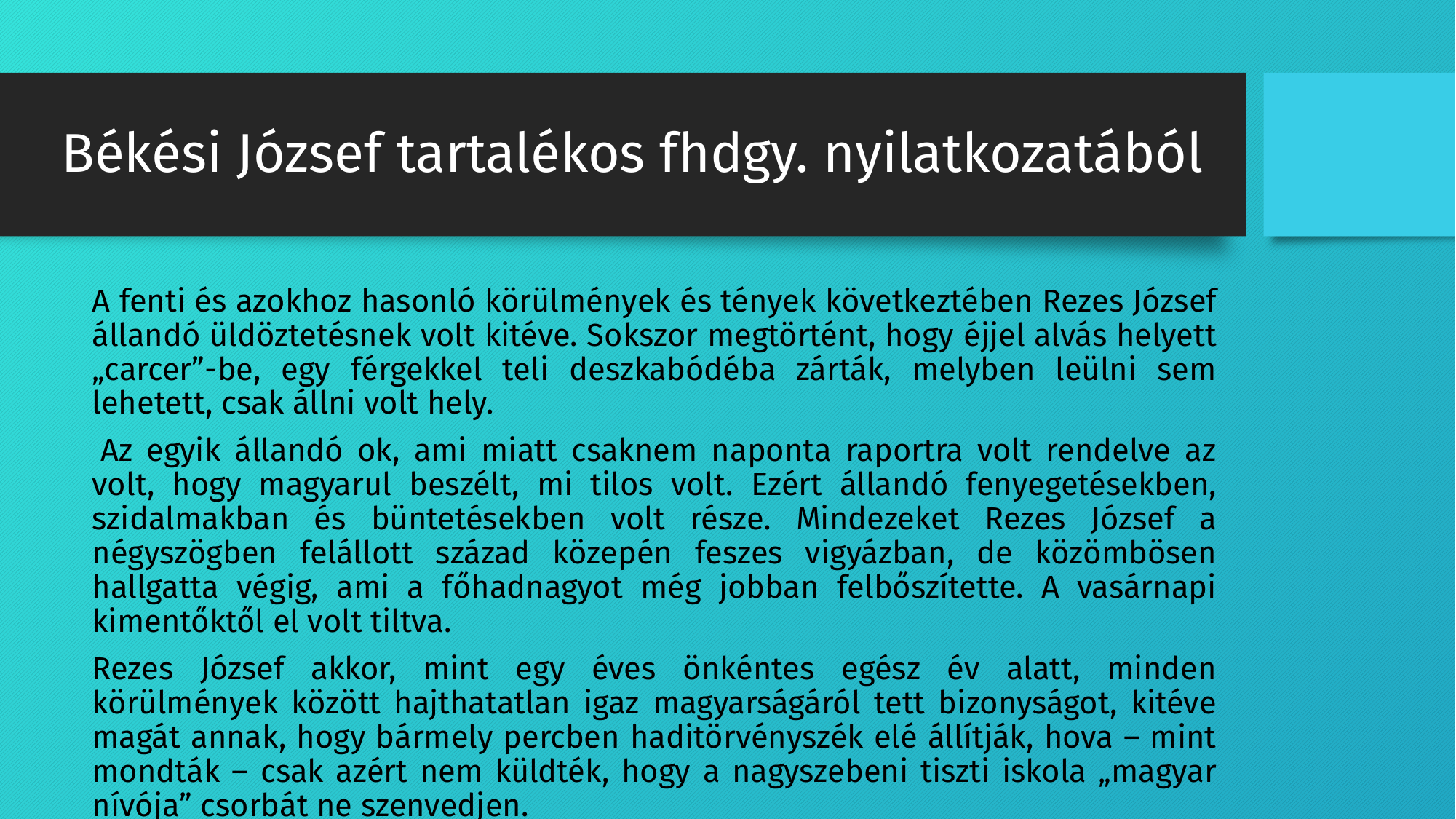

# Békési József tartalékos fhdgy. nyilatkozatából
A fenti és azokhoz hasonló körülmények és tények következtében Rezes József állandó üldöztetésnek volt kitéve. Sokszor megtörtént, hogy éjjel alvás helyett „carcer”-be, egy férgekkel teli deszkabódéba zárták, melyben leülni sem lehetett, csak állni volt hely.
 Az egyik állandó ok, ami miatt csaknem naponta raportra volt rendelve az volt, hogy magyarul beszélt, mi tilos volt. Ezért állandó fenyegetésekben, szidalmakban és büntetésekben volt része. Mindezeket Rezes József a négyszögben felállott század közepén feszes vigyázban, de közömbösen hallgatta végig, ami a főhadnagyot még jobban felbőszítette. A vasárnapi kimentőktől el volt tiltva.
Rezes József akkor, mint egy éves önkéntes egész év alatt, minden körülmények között hajthatatlan igaz magyarságáról tett bizonyságot, kitéve magát annak, hogy bármely percben haditörvényszék elé állítják, hova – mint mondták – csak azért nem küldték, hogy a nagyszebeni tiszti iskola „magyar nívója” csorbát ne szenvedjen.